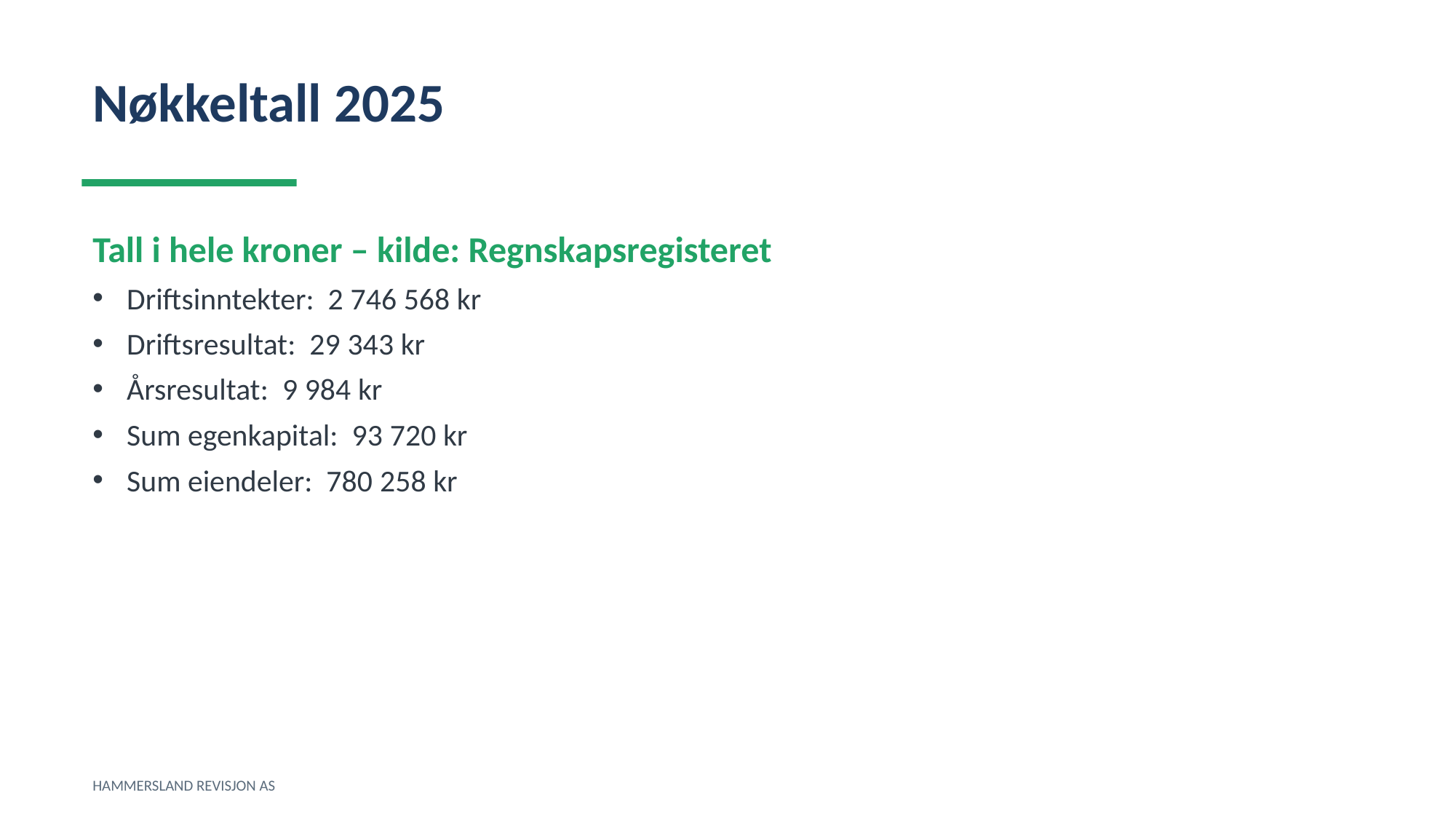

Nøkkeltall 2025

Tall i hele kroner – kilde: Regnskapsregisteret
Driftsinntekter:  2 746 568 kr
Driftsresultat:  29 343 kr
Årsresultat:  9 984 kr
Sum egenkapital:  93 720 kr
Sum eiendeler:  780 258 kr
HAMMERSLAND REVISJON AS